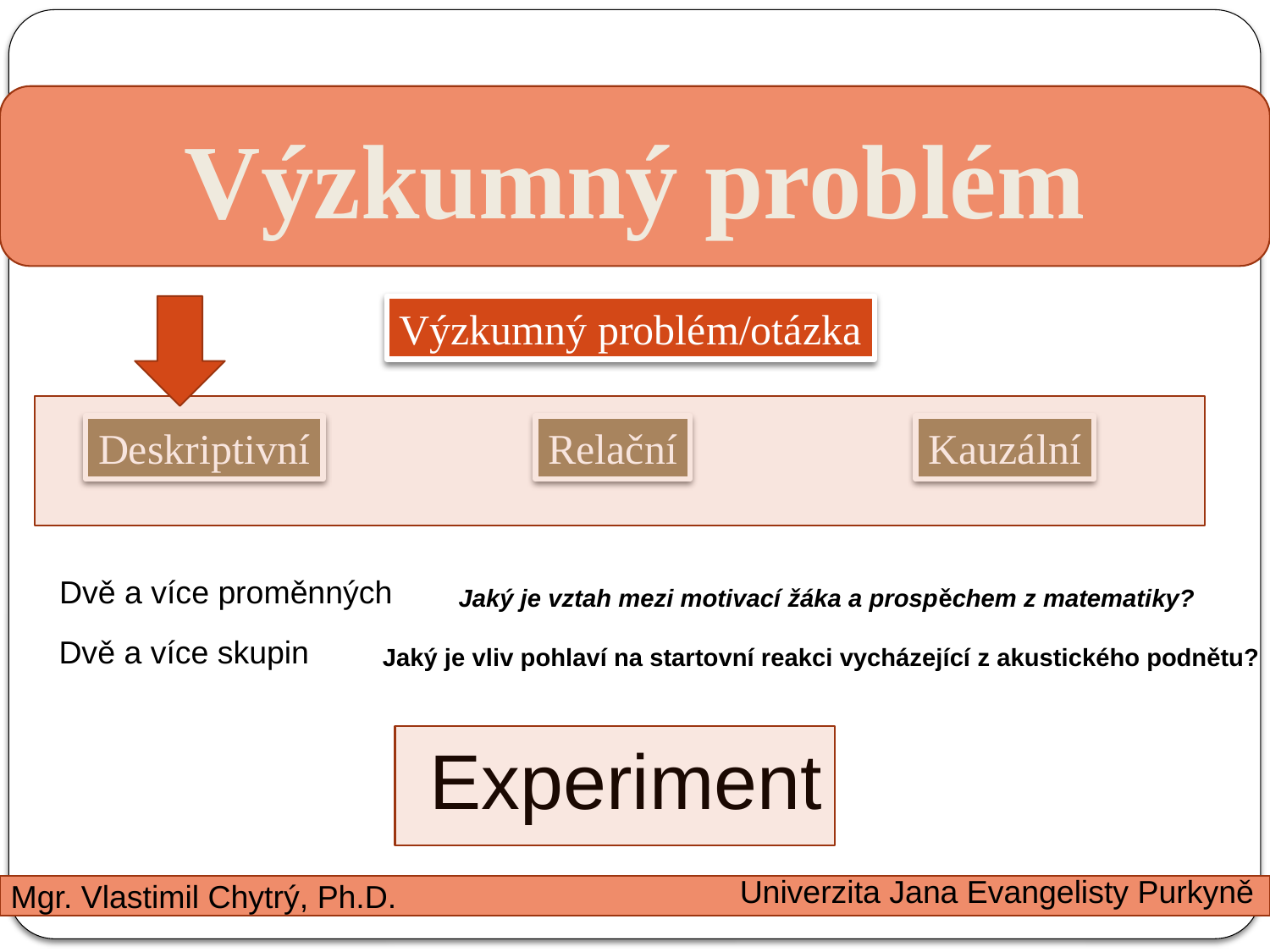

Výzkumný problém

Výzkumný problém/otázka

Deskriptivní
Relační
Kauzální
Dvě a více proměnných
Jaký je vztah mezi motivací žáka a prospěchem z matematiky?
Dvě a více skupin
Jaký je vliv pohlaví na startovní reakci vycházející z akustického podnětu?

Experiment
Univerzita Jana Evangelisty Purkyně
Mgr. Vlastimil Chytrý, Ph.D.